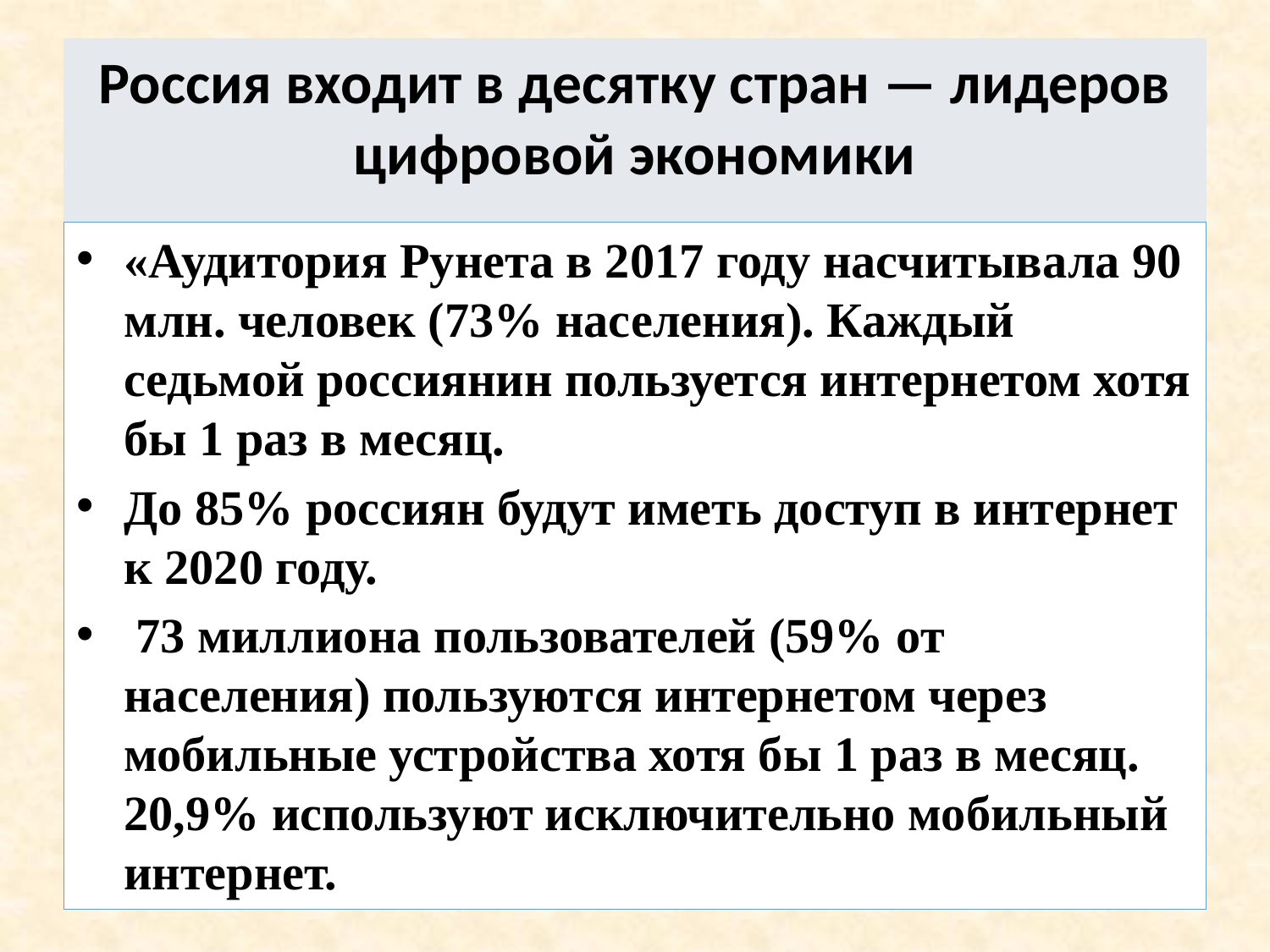

# Россия входит в десятку стран — лидеров цифровой экономики
«Аудитория Рунета в 2017 году насчитывала 90 млн. человек (73% населения). Каждый седьмой россиянин пользуется интернетом хотя бы 1 раз в месяц.
До 85% россиян будут иметь доступ в интернет к 2020 году.
 73 миллиона пользователей (59% от населения) пользуются интернетом через мобильные устройства хотя бы 1 раз в месяц. 20,9% используют исключительно мобильный интернет.